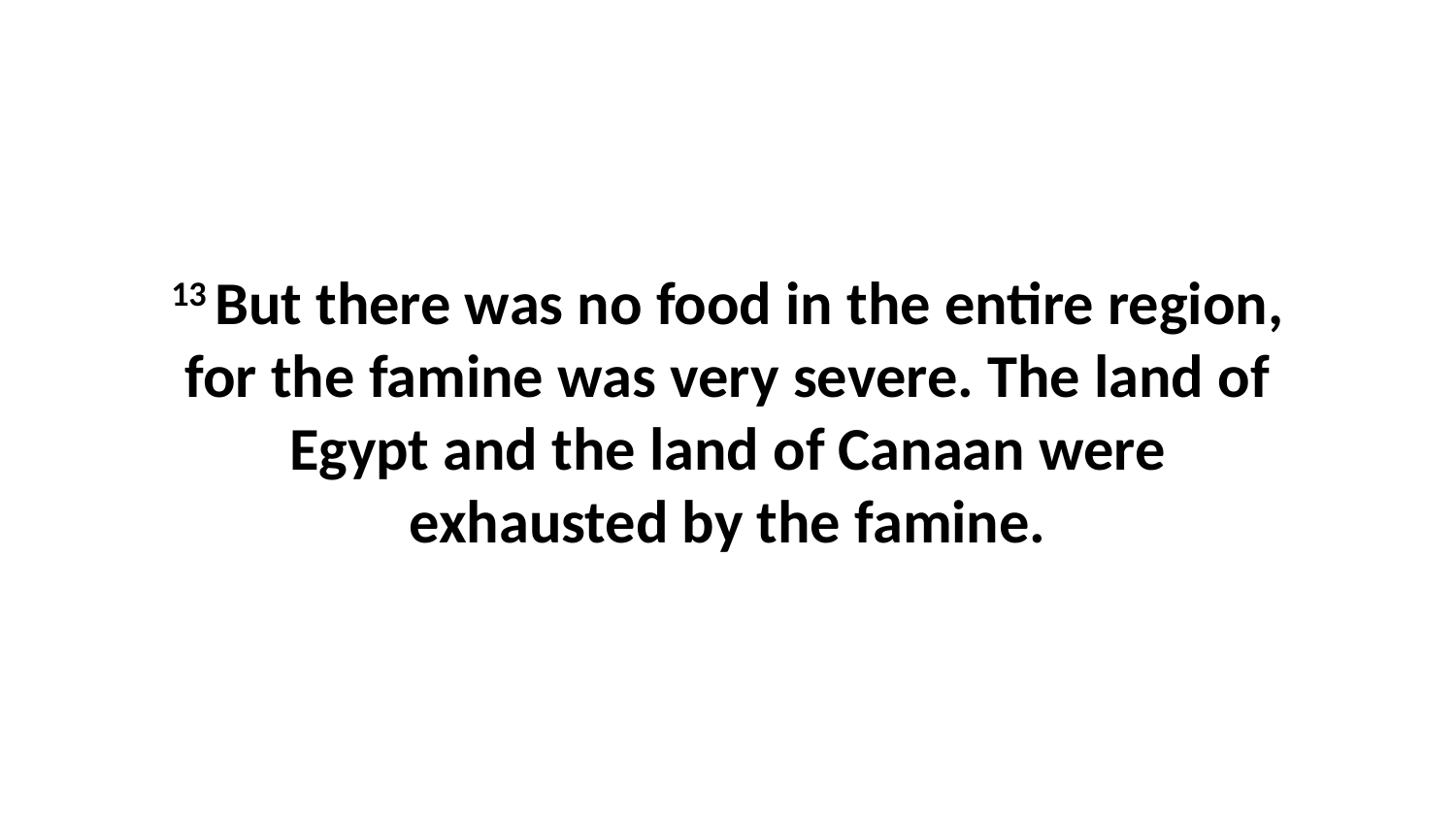

13 But there was no food in the entire region, for the famine was very severe. The land of Egypt and the land of Canaan were exhausted by the famine.